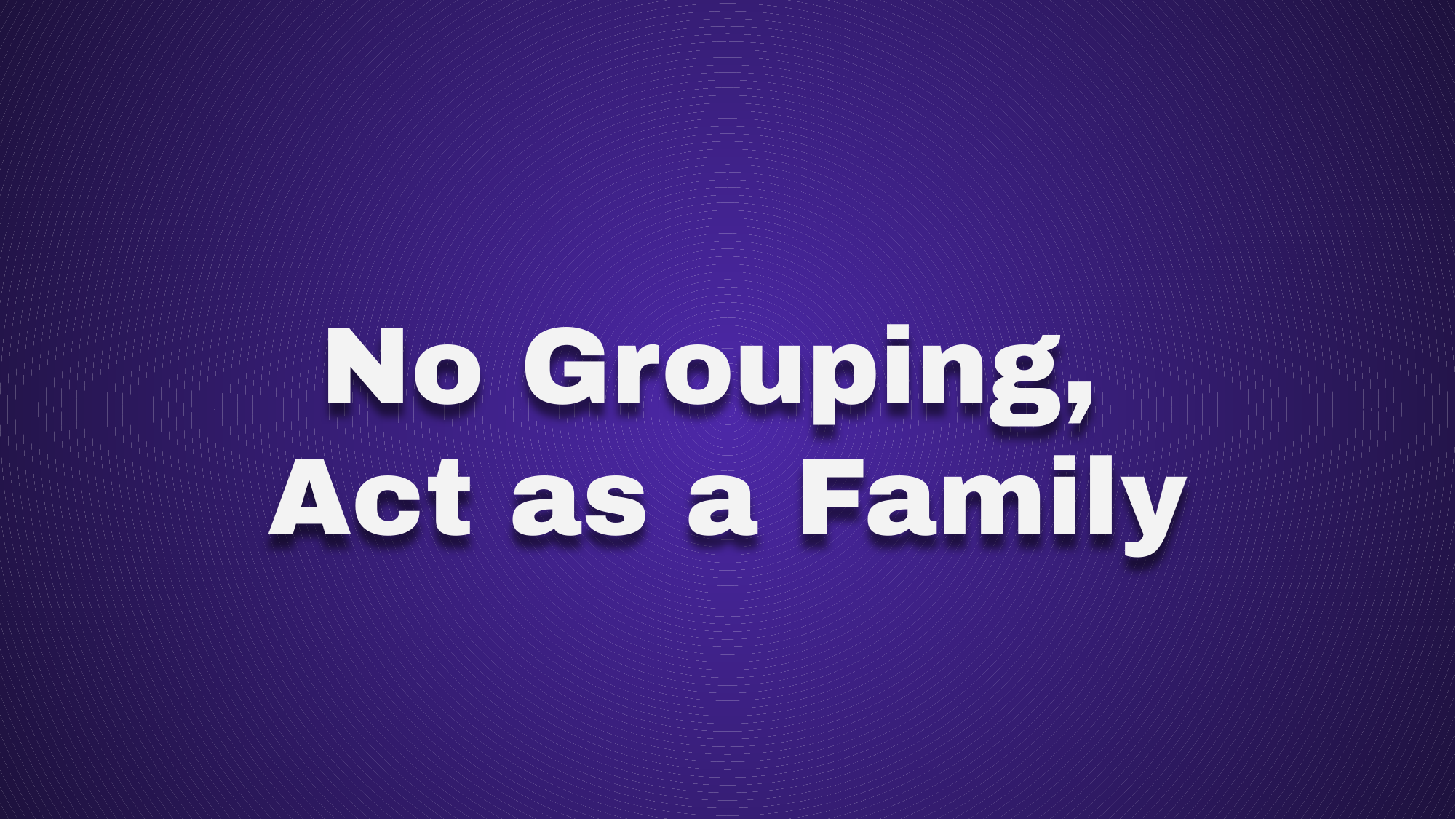

# No Grouping,
Act as a Family